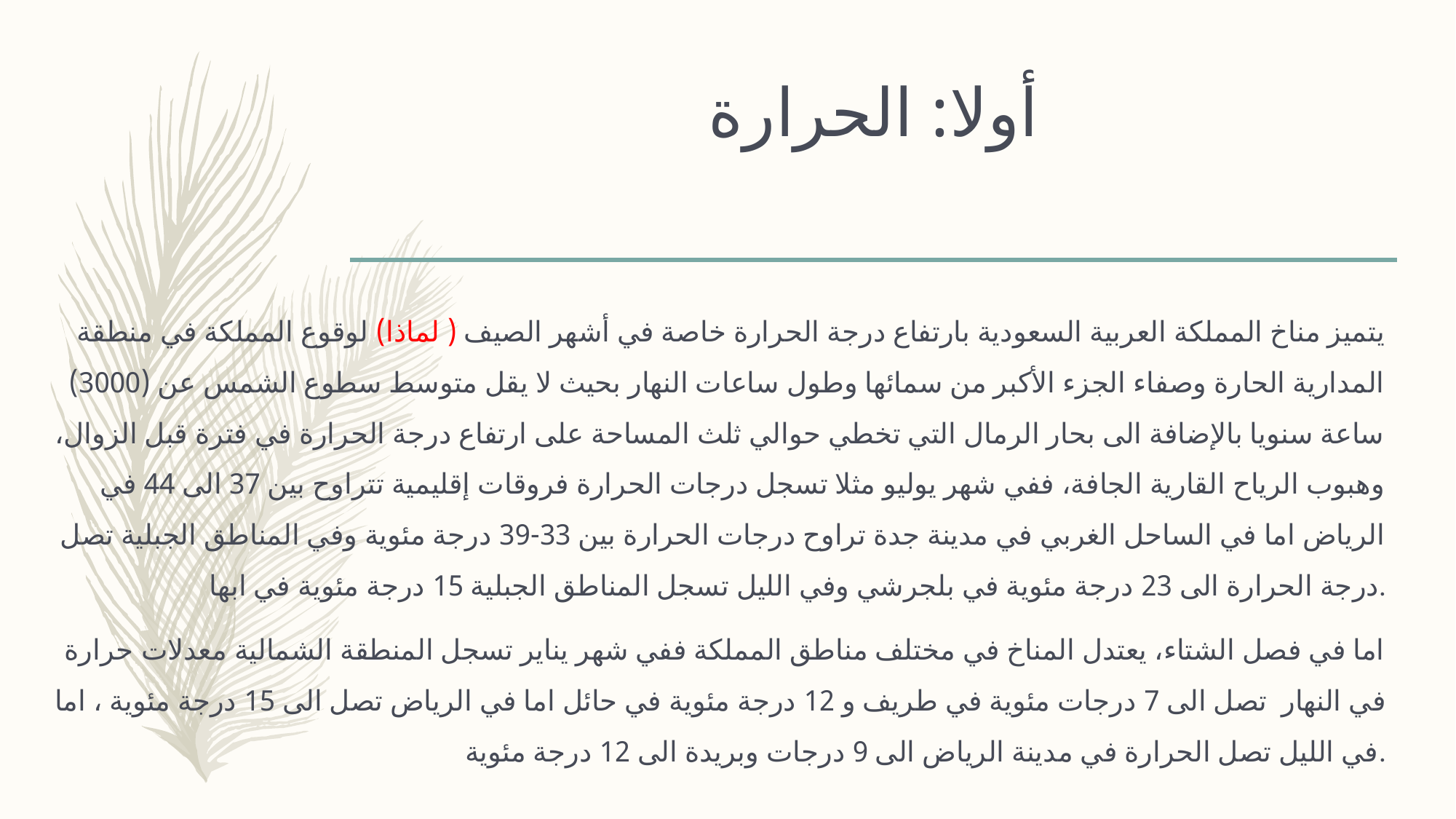

# أولا: الحرارة
يتميز مناخ المملكة العربية السعودية بارتفاع درجة الحرارة خاصة في أشهر الصيف ( لماذا) لوقوع المملكة في منطقة المدارية الحارة وصفاء الجزء الأكبر من سمائها وطول ساعات النهار بحيث لا يقل متوسط سطوع الشمس عن (3000) ساعة سنويا بالإضافة الى بحار الرمال التي تخطي حوالي ثلث المساحة على ارتفاع درجة الحرارة في فترة قبل الزوال، وهبوب الرياح القارية الجافة، ففي شهر يوليو مثلا تسجل درجات الحرارة فروقات إقليمية تتراوح بين 37 الى 44 في الرياض اما في الساحل الغربي في مدينة جدة تراوح درجات الحرارة بين 33-39 درجة مئوية وفي المناطق الجبلية تصل درجة الحرارة الى 23 درجة مئوية في بلجرشي وفي الليل تسجل المناطق الجبلية 15 درجة مئوية في ابها.
اما في فصل الشتاء، يعتدل المناخ في مختلف مناطق المملكة ففي شهر يناير تسجل المنطقة الشمالية معدلات حرارة في النهار  تصل الى 7 درجات مئوية في طريف و 12 درجة مئوية في حائل اما في الرياض تصل الى 15 درجة مئوية ، اما في الليل تصل الحرارة في مدينة الرياض الى 9 درجات وبريدة الى 12 درجة مئوية.